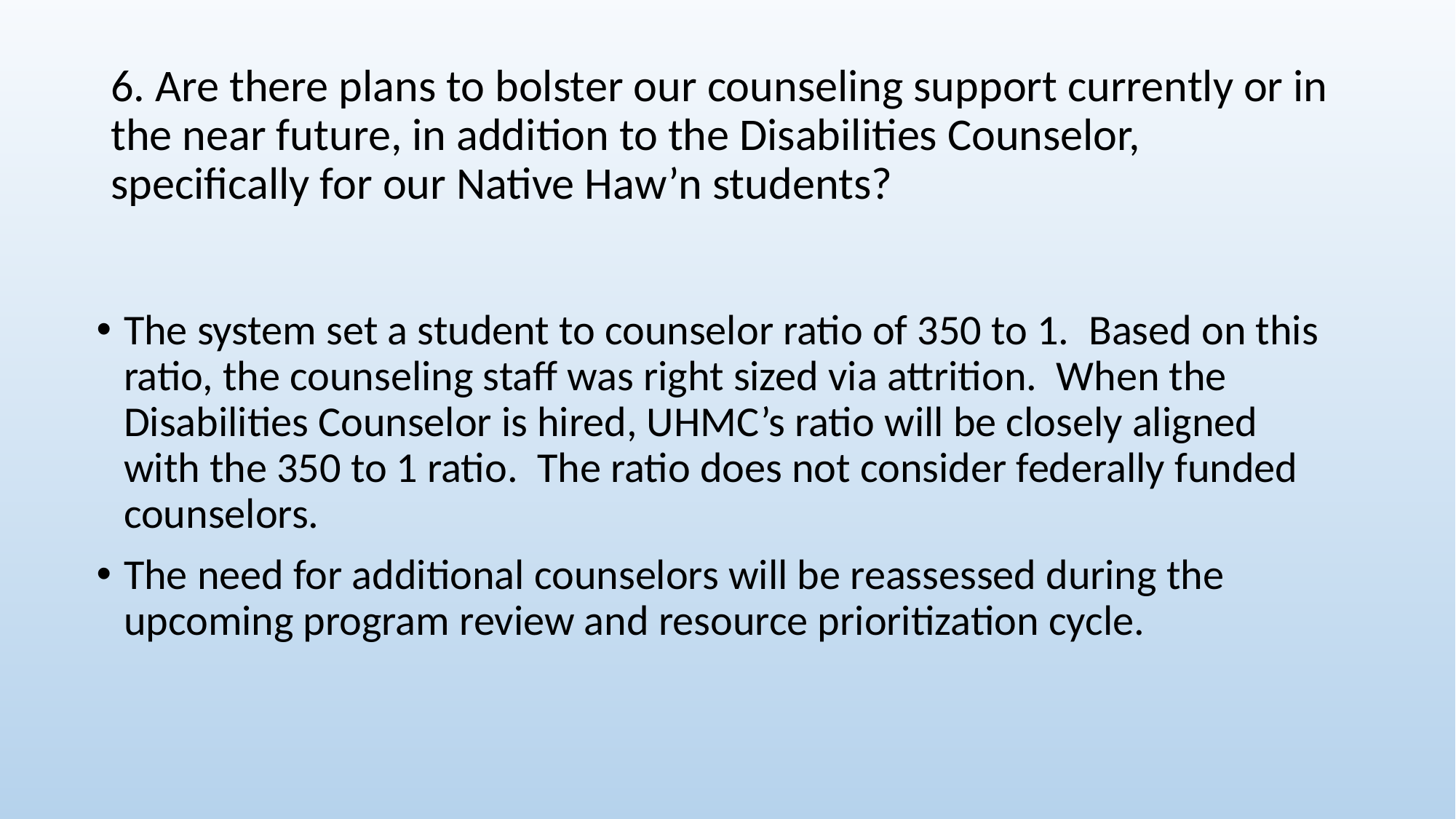

# 6. Are there plans to bolster our counseling support currently or in the near future, in addition to the Disabilities Counselor, specifically for our Native Haw’n students?
The system set a student to counselor ratio of 350 to 1.  Based on this ratio, the counseling staff was right sized via attrition.  When the Disabilities Counselor is hired, UHMC’s ratio will be closely aligned with the 350 to 1 ratio.  The ratio does not consider federally funded counselors.
The need for additional counselors will be reassessed during the upcoming program review and resource prioritization cycle.